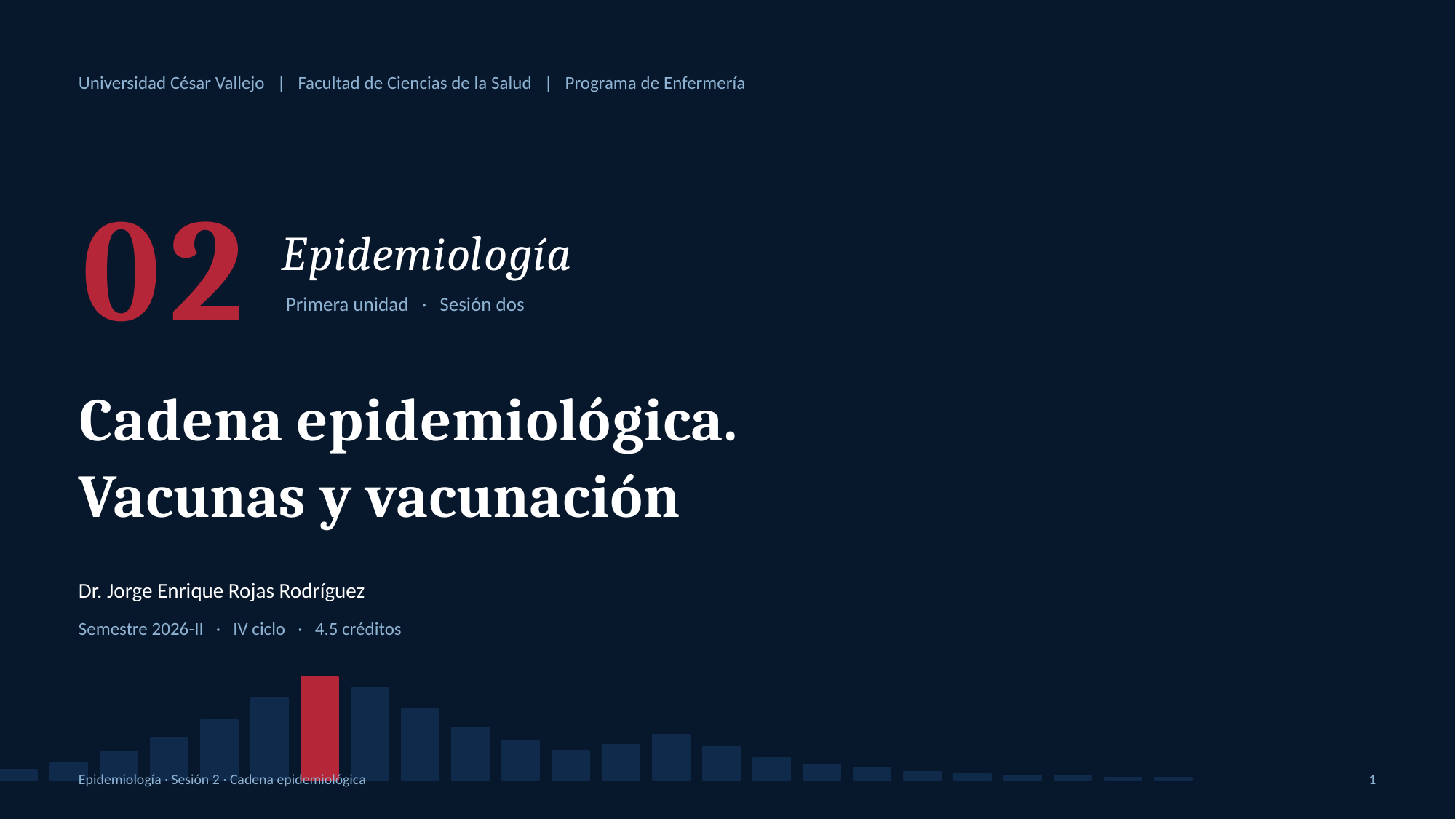

Universidad César Vallejo   |   Facultad de Ciencias de la Salud   |   Programa de Enfermería
02
Epidemiología
Primera unidad   ·   Sesión dos
Cadena epidemiológica.
Vacunas y vacunación
Dr. Jorge Enrique Rojas Rodríguez
Semestre 2026-II   ·   IV ciclo   ·   4.5 créditos

Epidemiología · Sesión 2 · Cadena epidemiológica
1